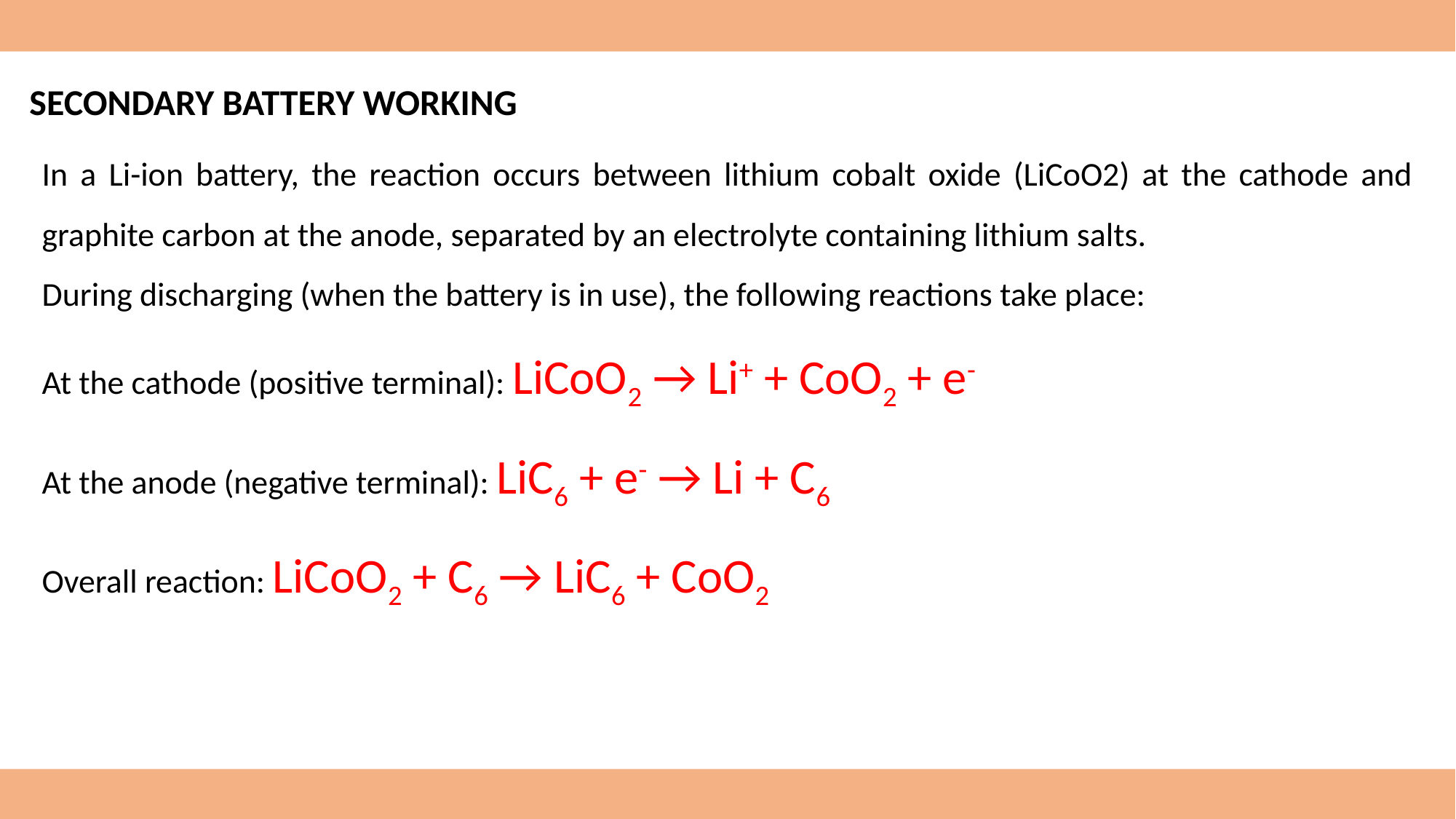

SECONDARY BATTERY WORKING
In a Li-ion battery, the reaction occurs between lithium cobalt oxide (LiCoO2) at the cathode and graphite carbon at the anode, separated by an electrolyte containing lithium salts.
During discharging (when the battery is in use), the following reactions take place:
At the cathode (positive terminal): LiCoO2 → Li+ + CoO2 + e-
At the anode (negative terminal): LiC6 + e- → Li + C6
Overall reaction: LiCoO2 + C6 → LiC6 + CoO2